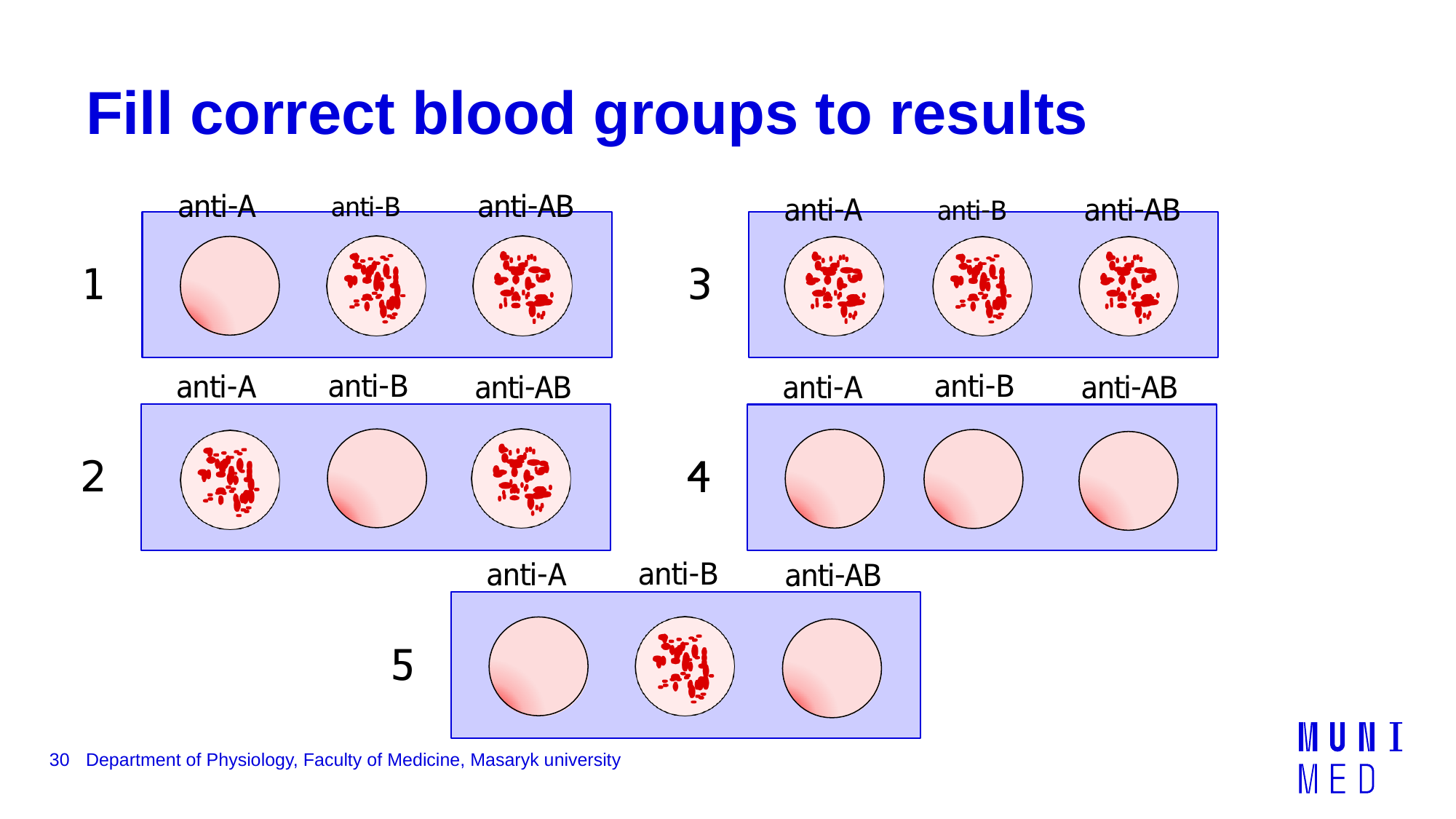

# Fill correct blood groups to results
anti-A	anti-B	anti-AB
anti-A	anti-B	anti-AB

1
3
anti-B
anti-B
anti-A
anti-AB
anti-A
anti-AB

2
4
anti-B
anti-A
anti-AB

5
30
Department of Physiology, Faculty of Medicine, Masaryk university